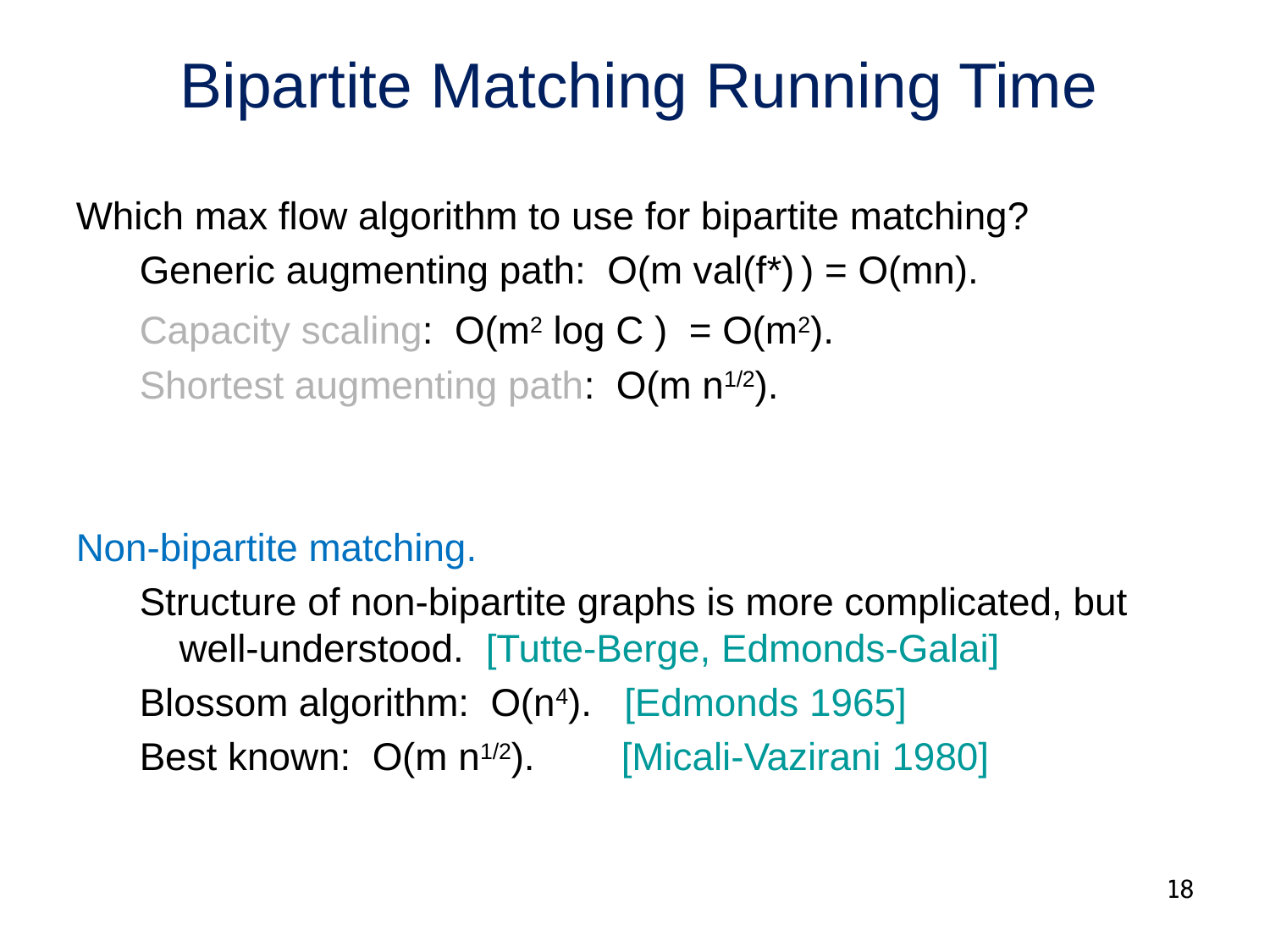

# Bipartite Matching Running Time
Which max flow algorithm to use for bipartite matching?
Generic augmenting path:  O(m val(f*) ) = O(mn).
Capacity scaling:  O(m2 log C )  = O(m2).
Shortest augmenting path:  O(m n1/2).

Non-bipartite matching.
Structure of non-bipartite graphs is more complicated, but
well-understood.  [Tutte-Berge, Edmonds-Galai]
Blossom algorithm:  O(n4).   [Edmonds 1965]
Best known:  O(m n1/2).        [Micali-Vazirani 1980]

18